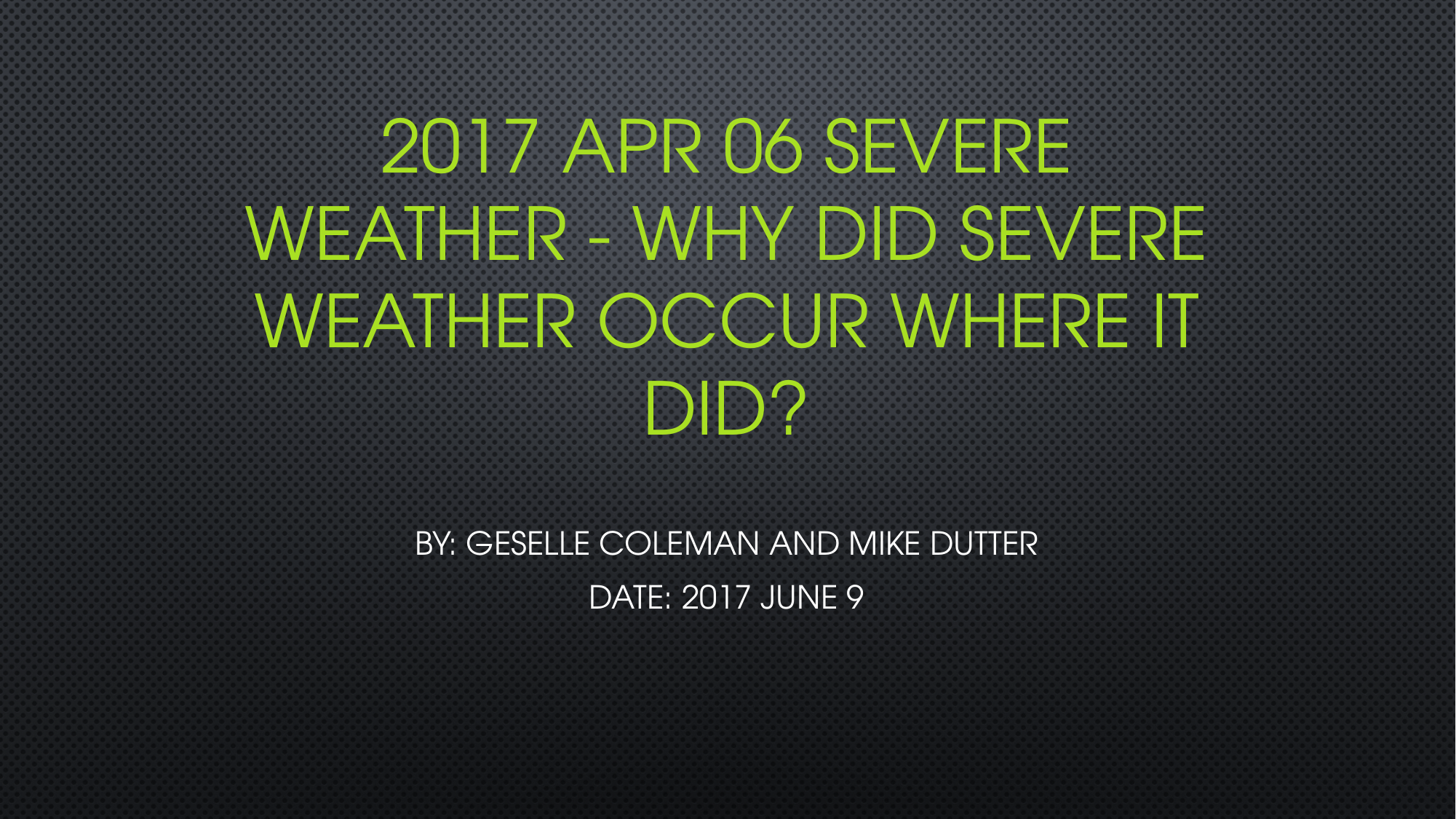

# 2017 Apr 06 Severe Weather - why did severe weather occur where it did?

By: geselle coleman and mike dutter
Date: 2017 june 9